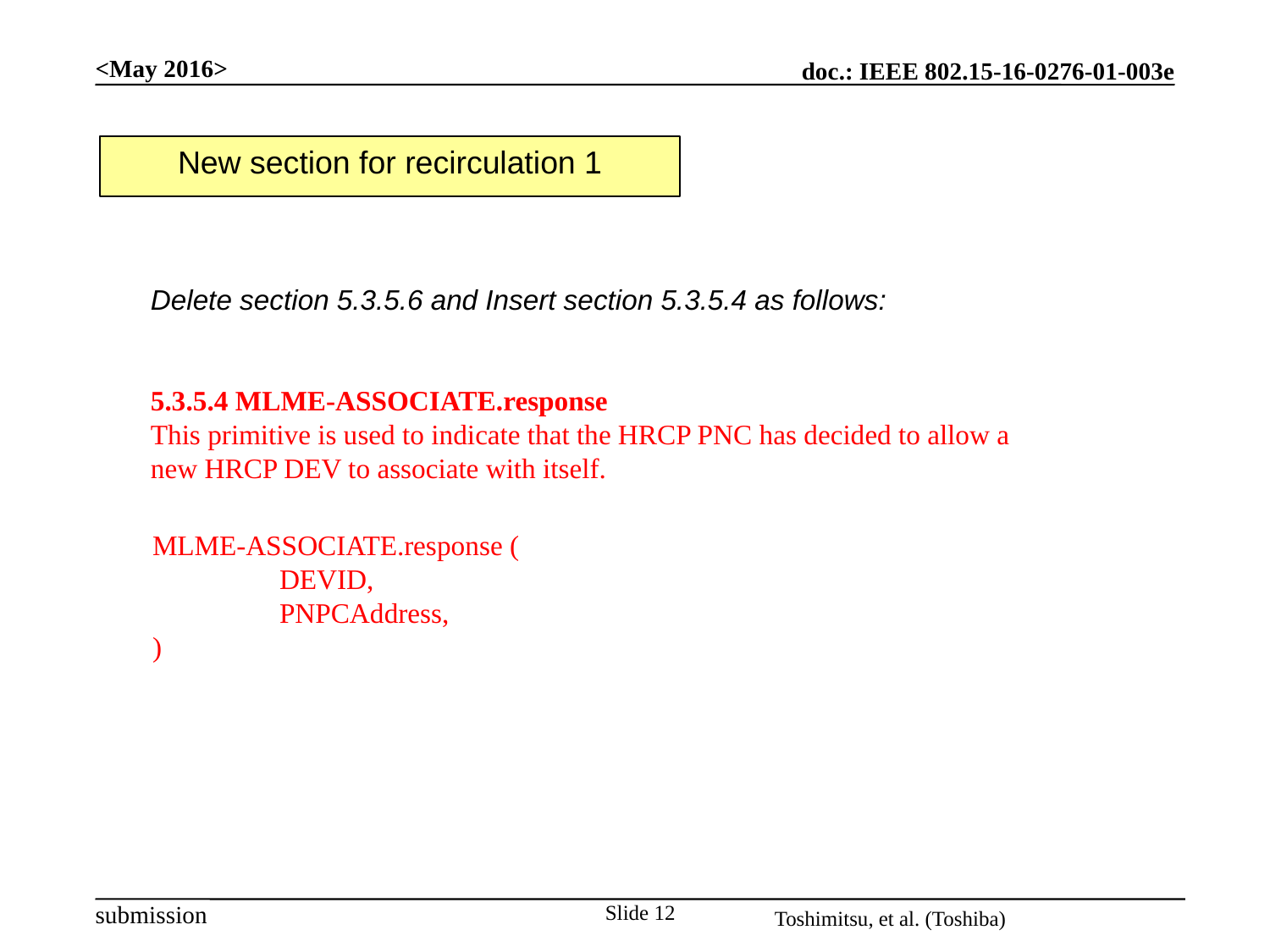

New section for recirculation 1
Delete section 5.3.5.6 and Insert section 5.3.5.4 as follows:

5.3.5.4 MLME-ASSOCIATE.response
This primitive is used to indicate that the HRCP PNC has decided to allow a new HRCP DEV to associate with itself.
MLME-ASSOCIATE.response (
	DEVID,
	PNPCAddress,
)
Toshimitsu, et al. (Toshiba)
Slide 12